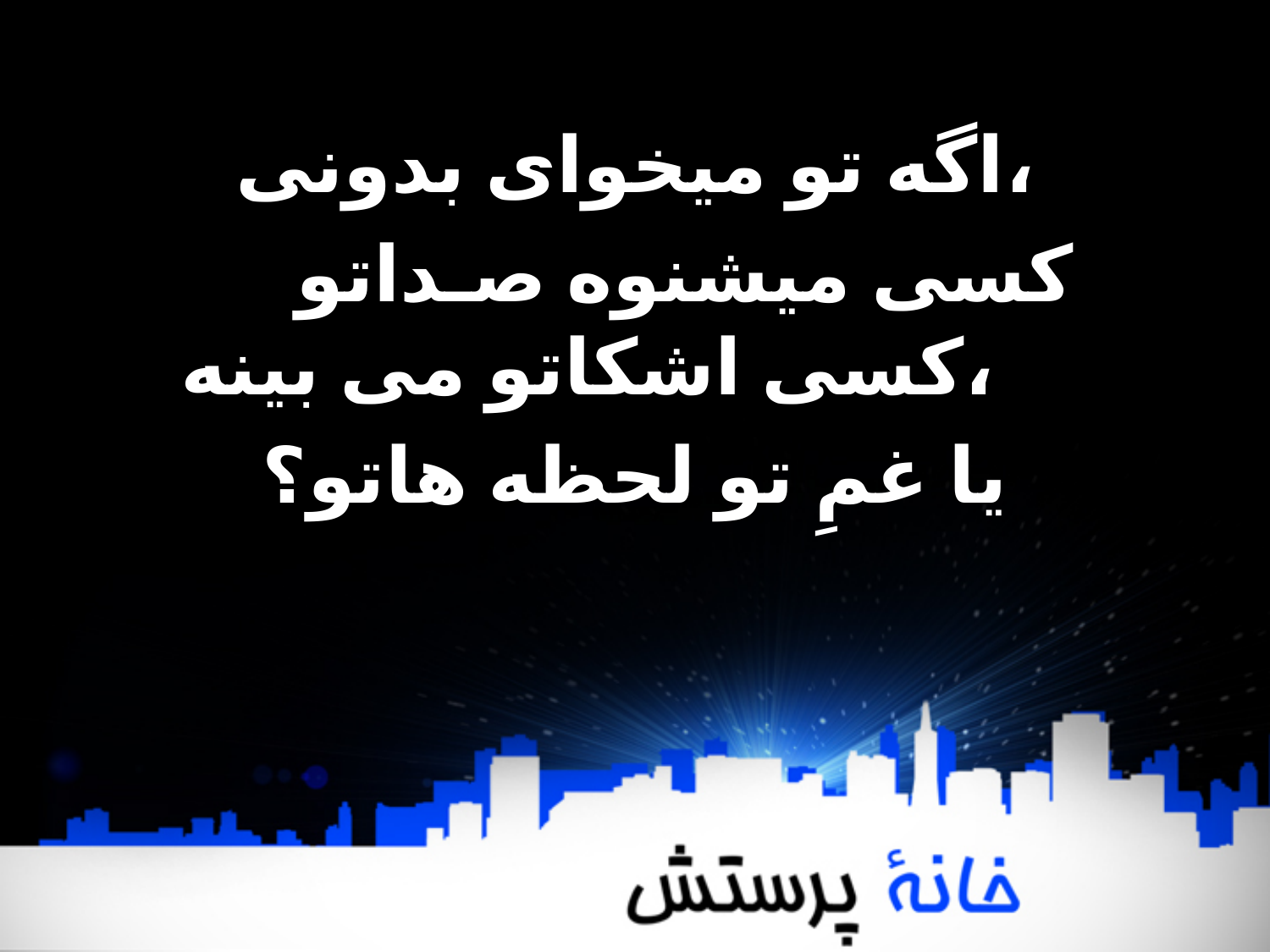

اگه تو میخوای بدونی،
 کسی میشنوه صـداتو
کسی اشکاتو می بینه،
یا غمِ تو لحظه هاتو؟